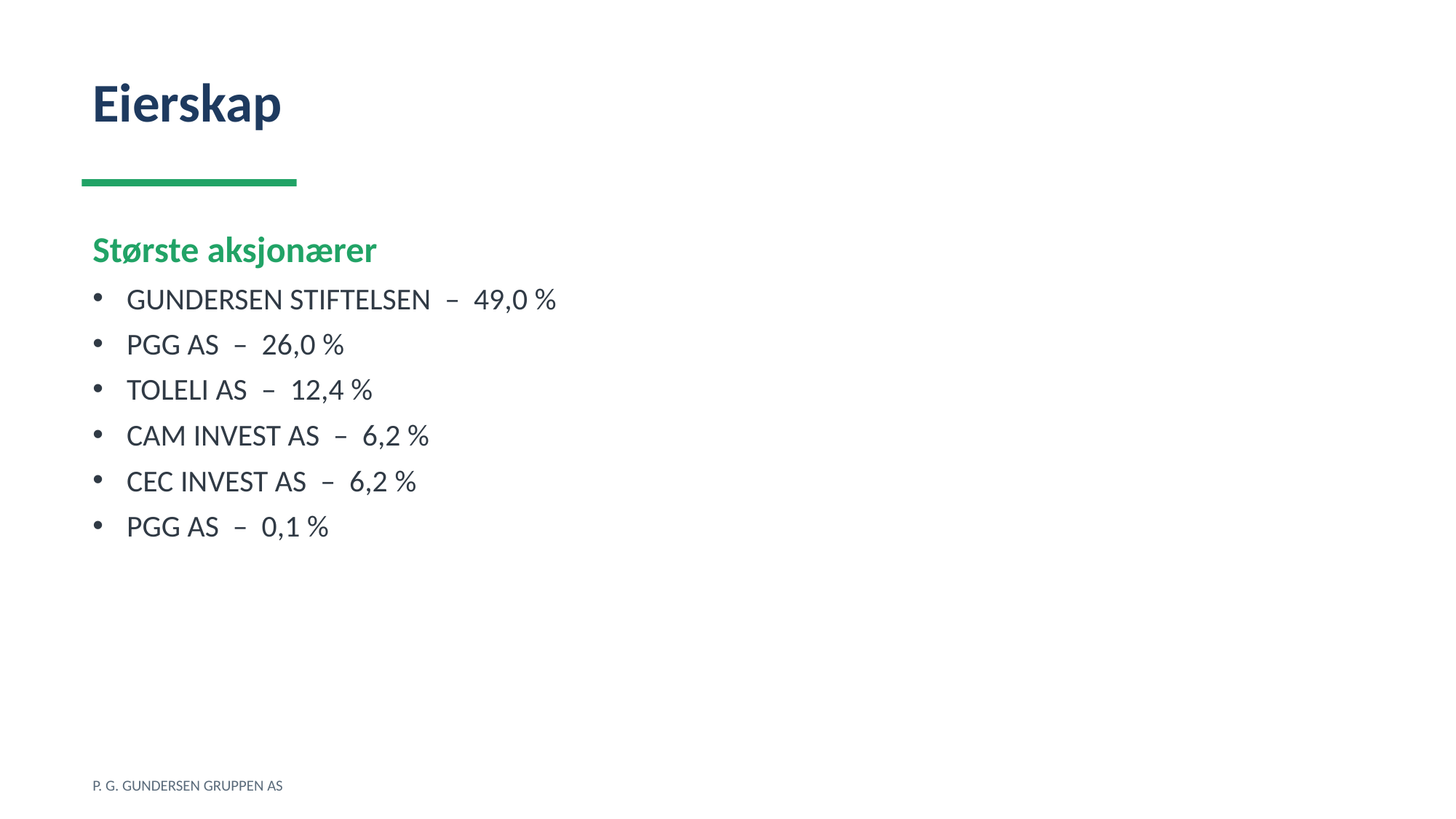

Eierskap

Største aksjonærer
GUNDERSEN STIFTELSEN  –  49,0 %
PGG AS  –  26,0 %
TOLELI AS  –  12,4 %
CAM INVEST AS  –  6,2 %
CEC INVEST AS  –  6,2 %
PGG AS  –  0,1 %
P. G. GUNDERSEN GRUPPEN AS